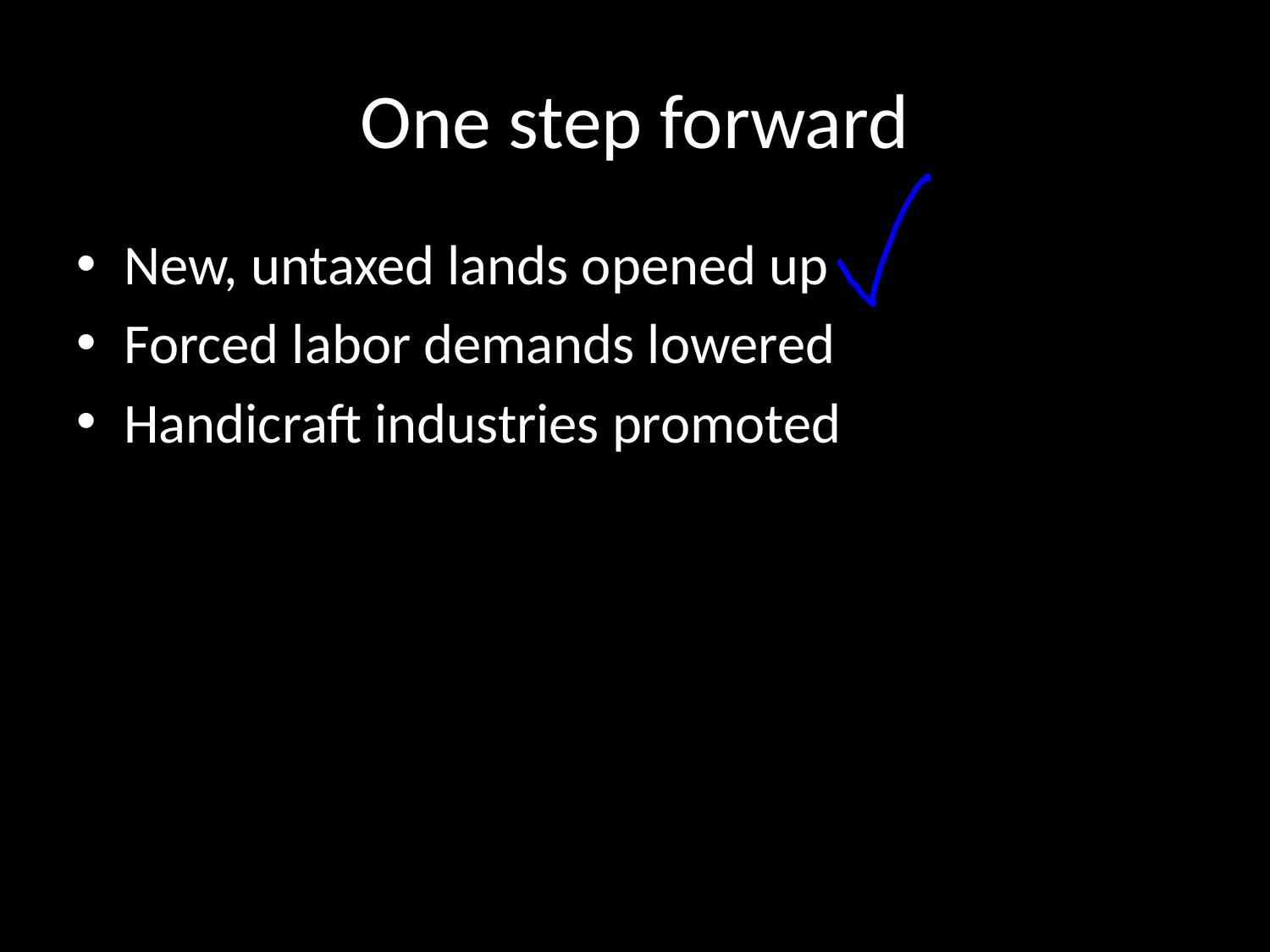

# One step forward

New, untaxed lands opened up
Forced labor demands lowered
Handicraft industries promoted